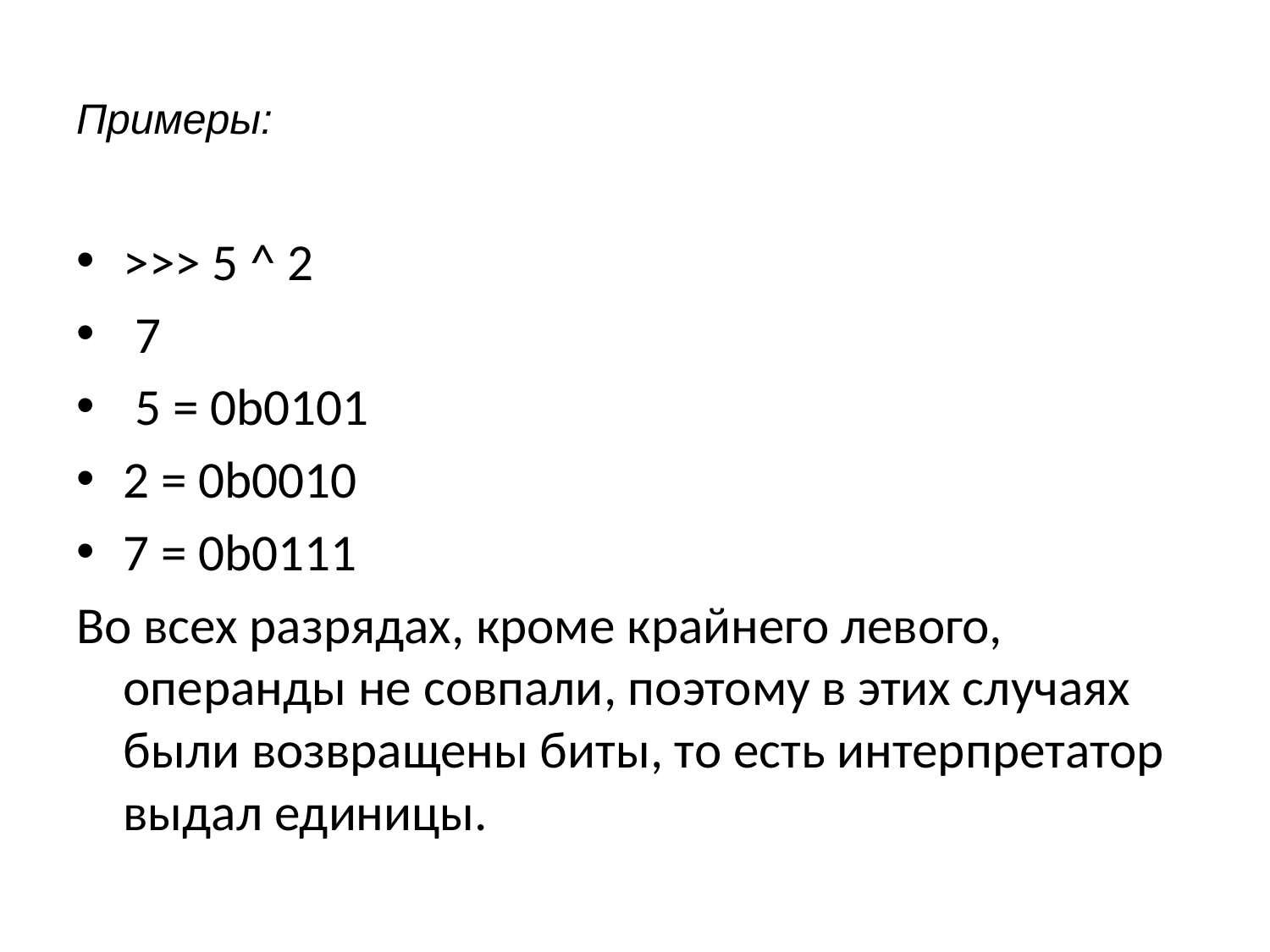

# Примеры:
>>> 5 ^ 2
 7
 5 = 0b0101
2 = 0b0010
7 = 0b0111
Во всех разрядах, кроме крайнего левого, операнды не совпали, поэтому в этих случаях были возвращены биты, то есть интерпретатор выдал единицы.